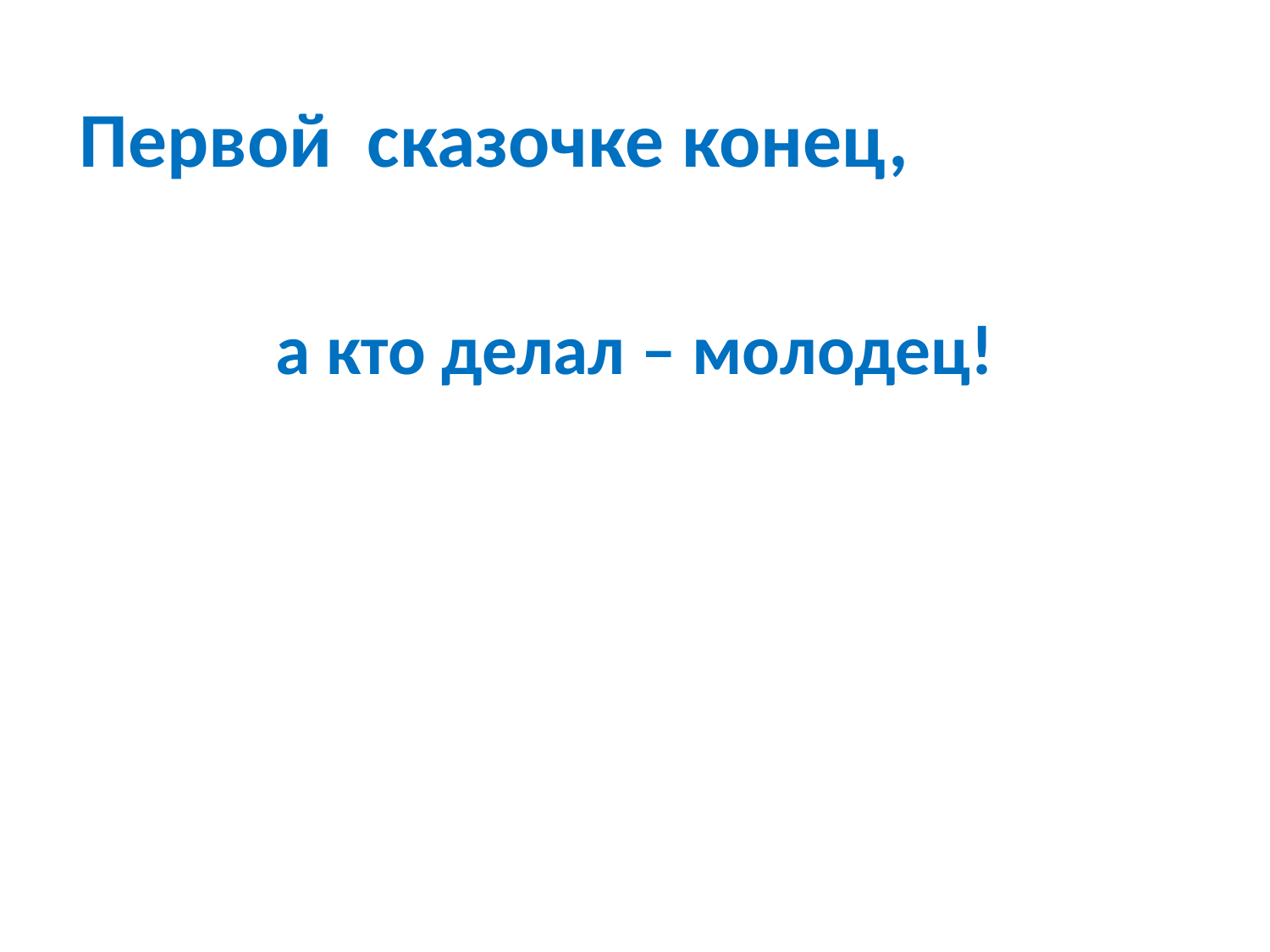

# Первой  сказочке конец,
а кто делал – молодец!